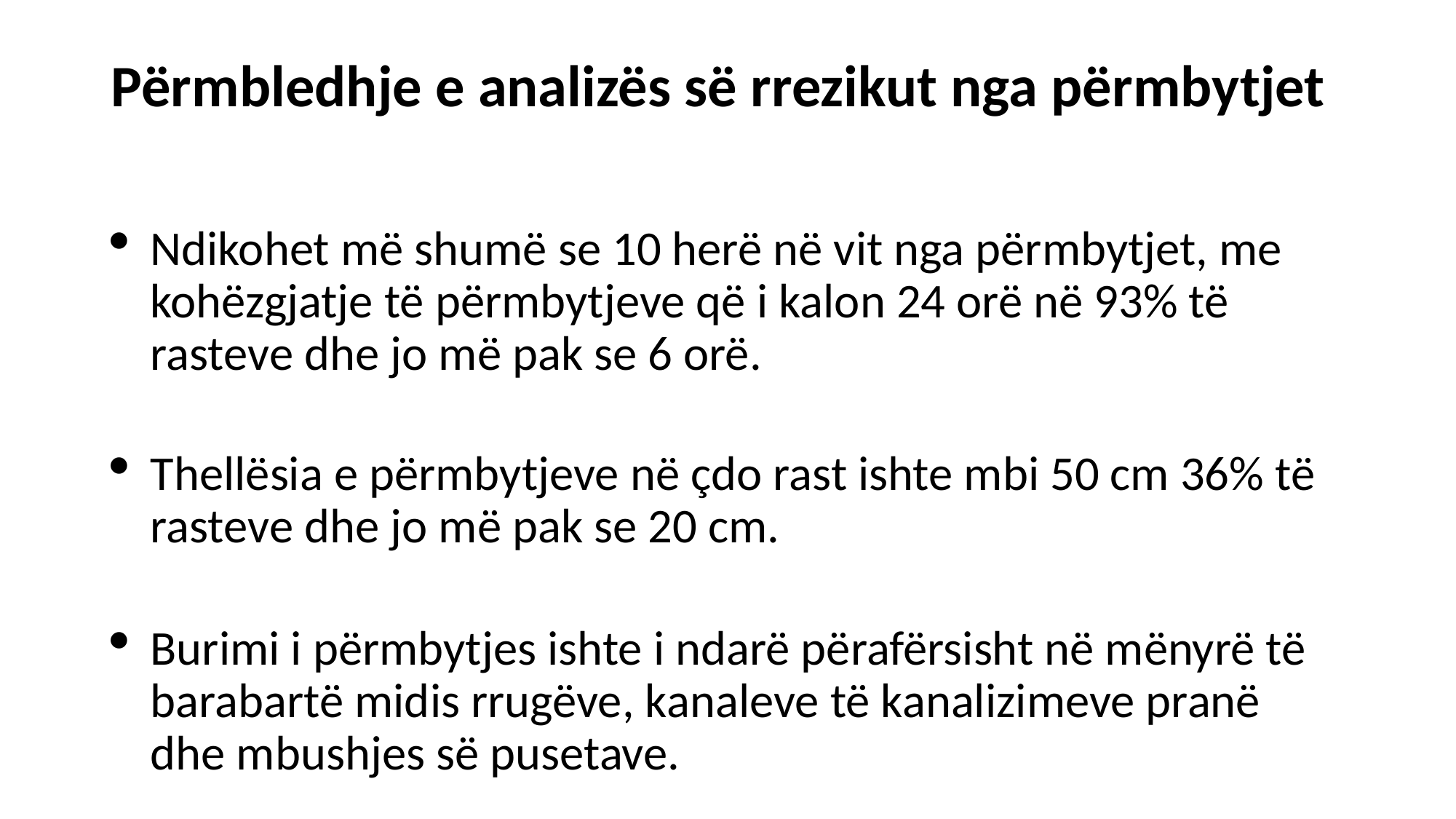

# Përmbledhje e analizës së rrezikut nga përmbytjet
Ndikohet më shumë se 10 herë në vit nga përmbytjet, me kohëzgjatje të përmbytjeve që i kalon 24 orë në 93% të rasteve dhe jo më pak se 6 orë.
Thellësia e përmbytjeve në çdo rast ishte mbi 50 cm 36% të rasteve dhe jo më pak se 20 cm.
Burimi i përmbytjes ishte i ndarë përafërsisht në mënyrë të barabartë midis rrugëve, kanaleve të kanalizimeve pranë dhe mbushjes së pusetave.